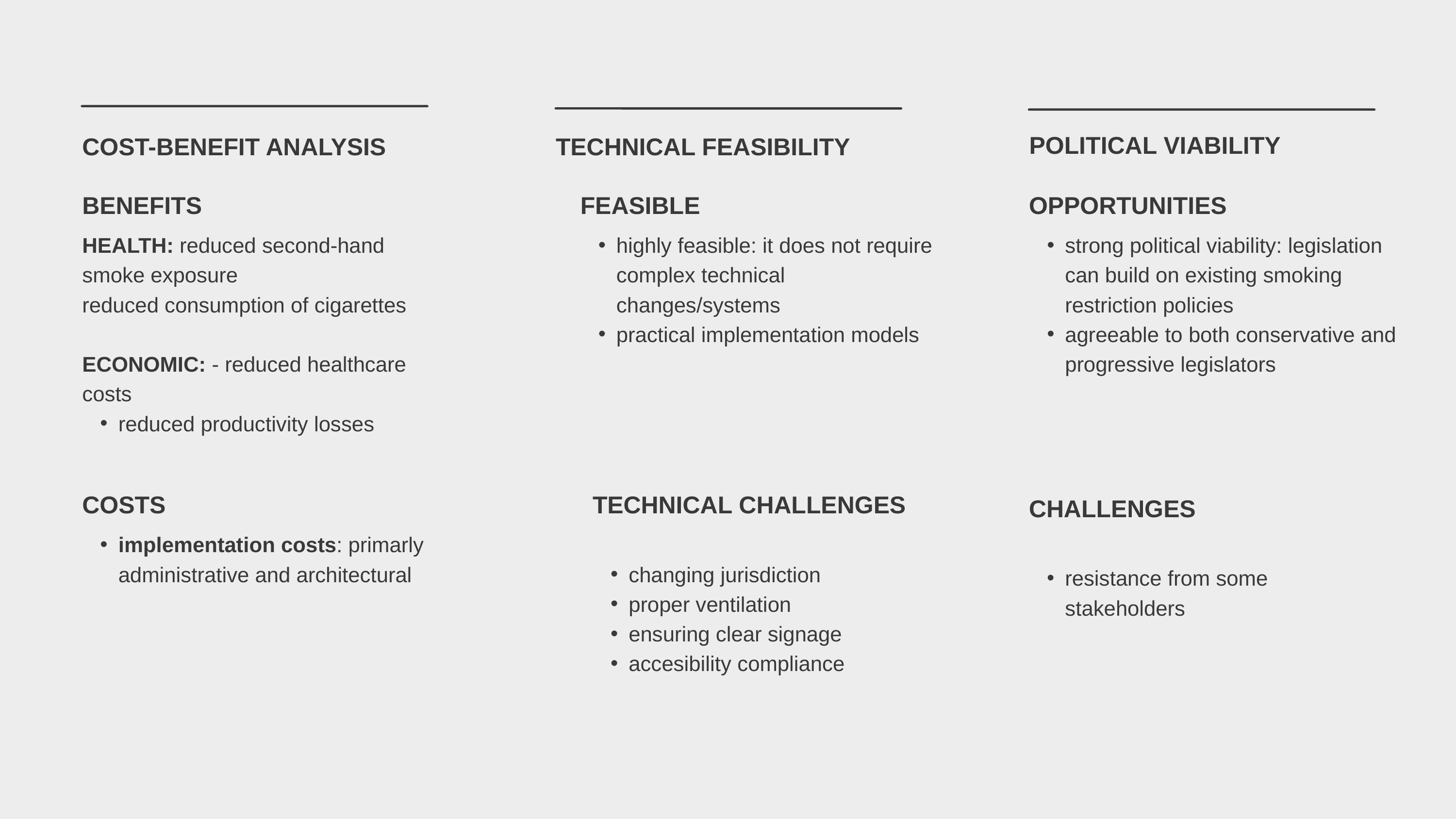

POLITICAL VIABILITY

COST-BENEFIT ANALYSIS

TECHNICAL FEASIBILITY

BENEFITS
HEALTH: reduced second-hand smoke exposure
reduced consumption of cigarettes

ECONOMIC: - reduced healthcare costs
reduced productivity losses

FEASIBLE
highly feasible: it does not require complex technical changes/systems
practical implementation models
OPPORTUNITIES
strong political viability: legislation can build on existing smoking restriction policies
agreeable to both conservative and progressive legislators

COSTS
implementation costs: primarly administrative and architectural
TECHNICAL CHALLENGES

changing jurisdiction
proper ventilation
ensuring clear signage
accesibility compliance
CHALLENGES

resistance from some stakeholders